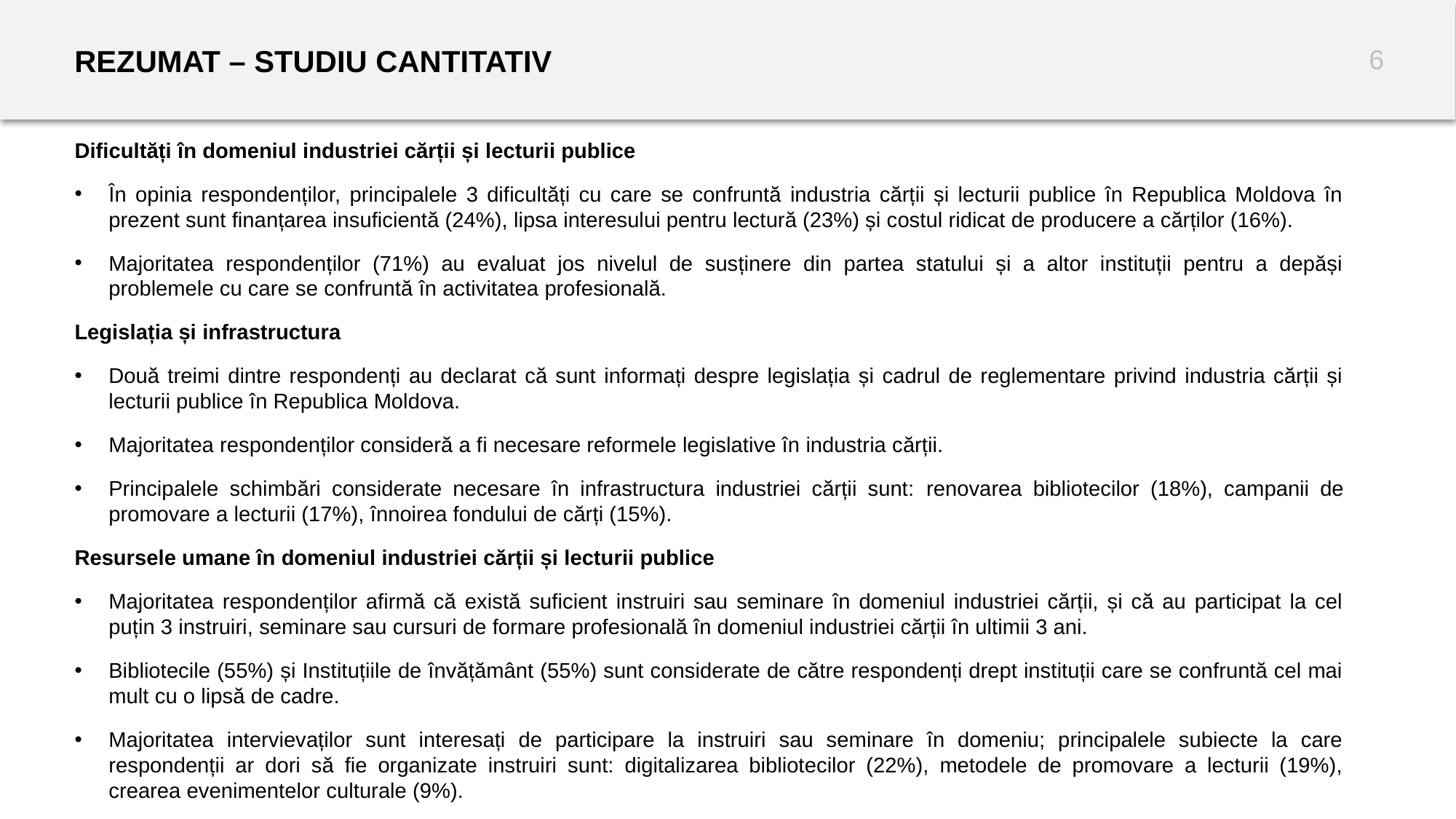

# REZUMAT – STUDIU CANTITATIV
Dificultăți în domeniul industriei cărții și lecturii publice
În opinia respondenților, principalele 3 dificultăți cu care se confruntă industria cărții și lecturii publice în Republica Moldova în prezent sunt finanțarea insuficientă (24%), lipsa interesului pentru lectură (23%) și costul ridicat de producere a cărților (16%).
Majoritatea respondenților (71%) au evaluat jos nivelul de susținere din partea statului și a altor instituții pentru a depăși problemele cu care se confruntă în activitatea profesională.
Legislația și infrastructura
Două treimi dintre respondenți au declarat că sunt informați despre legislația și cadrul de reglementare privind industria cărții și lecturii publice în Republica Moldova.
Majoritatea respondenților consideră a fi necesare reformele legislative în industria cărții.
Principalele schimbări considerate necesare în infrastructura industriei cărții sunt: renovarea bibliotecilor (18%), campanii de promovare a lecturii (17%), înnoirea fondului de cărți (15%).
Resursele umane în domeniul industriei cărții și lecturii publice
Majoritatea respondenților afirmă că există suficient instruiri sau seminare în domeniul industriei cărții, și că au participat la cel puțin 3 instruiri, seminare sau cursuri de formare profesională în domeniul industriei cărții în ultimii 3 ani.
Bibliotecile (55%) și Instituțiile de învățământ (55%) sunt considerate de către respondenți drept instituții care se confruntă cel mai mult cu o lipsă de cadre.
Majoritatea intervievaților sunt interesați de participare la instruiri sau seminare în domeniu; principalele subiecte la care respondenții ar dori să fie organizate instruiri sunt: digitalizarea bibliotecilor (22%), metodele de promovare a lecturii (19%), crearea evenimentelor culturale (9%).